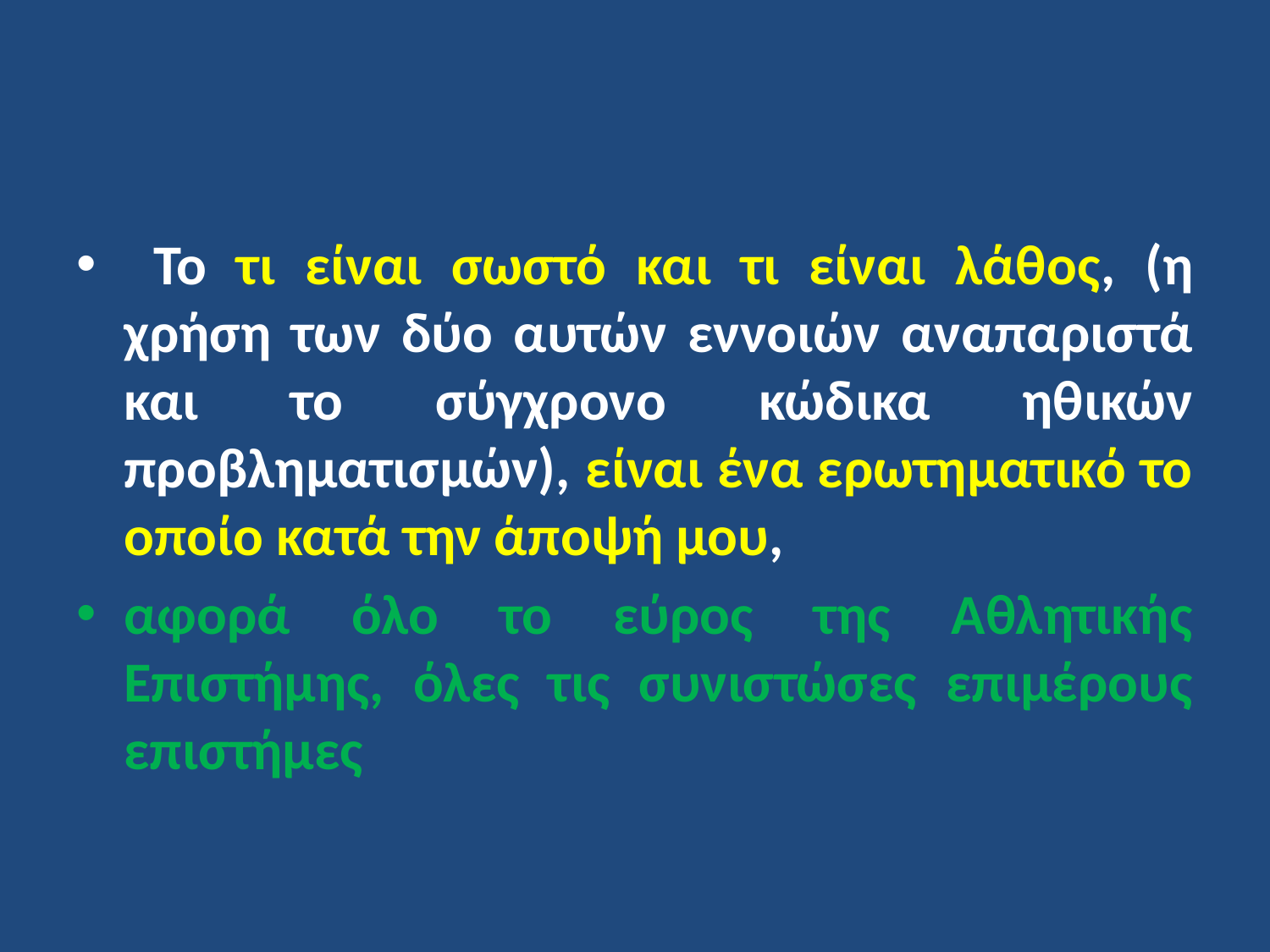

Το τι είναι σωστό και τι είναι λάθος, (η χρήση των δύο αυτών εννοιών αναπαριστά και το σύγχρονο κώδικα ηθικών προβληματισμών), είναι ένα ερωτηματικό το οποίο κατά την άποψή μου,
αφορά όλο το εύρος της Αθλητικής Επιστήμης, όλες τις συνιστώσες επιμέρους επιστήμες